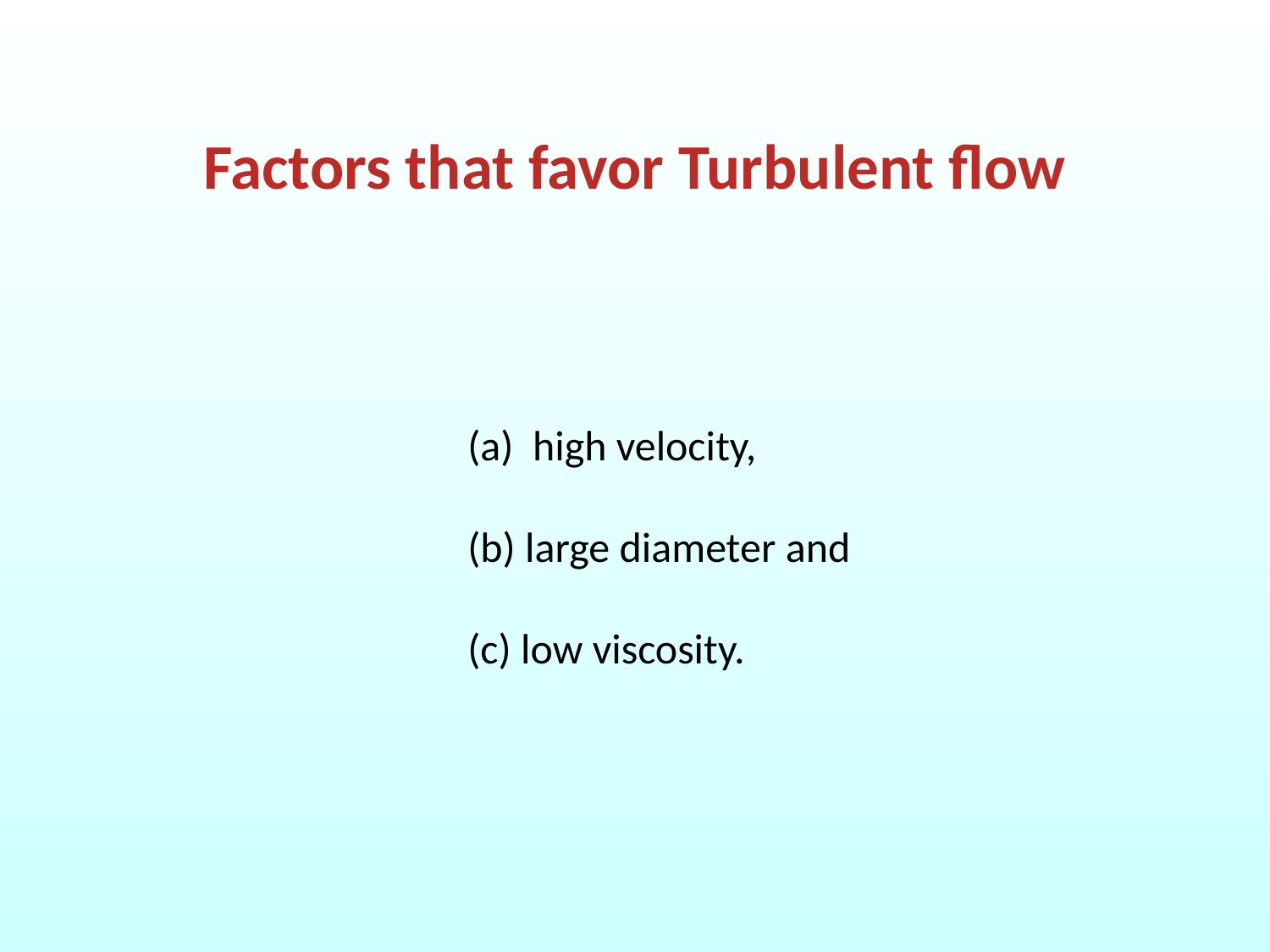

Factors that favor Turbulent flow
	(a)  high velocity,
					(b) large diameter and
					(c) low viscosity.